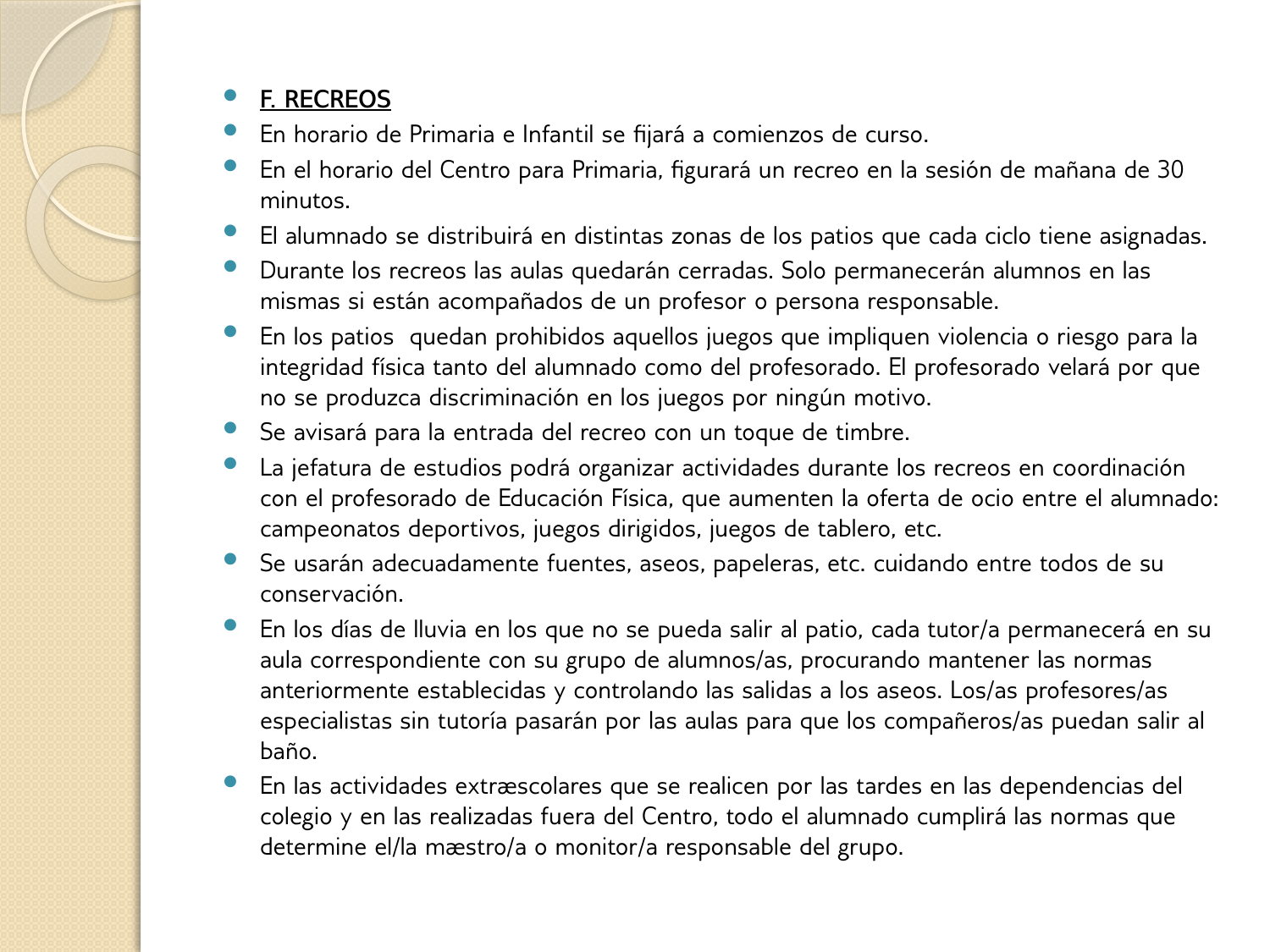

F. RECREOS
En horario de Primaria e Infantil se fijará a comienzos de curso.
En el horario del Centro para Primaria, figurará un recreo en la sesión de mañana de 30 minutos.
El alumnado se distribuirá en distintas zonas de los patios que cada ciclo tiene asignadas.
Durante los recreos las aulas quedarán cerradas. Solo permanecerán alumnos en las mismas si están acompañados de un profesor o persona responsable.
En los patios  quedan prohibidos aquellos juegos que impliquen violencia o riesgo para la integridad física tanto del alumnado como del profesorado. El profesorado velará por que no se produzca discriminación en los juegos por ningún motivo.
Se avisará para la entrada del recreo con un toque de timbre.
La jefatura de estudios podrá organizar actividades durante los recreos en coordinación con el profesorado de Educación Física, que aumenten la oferta de ocio entre el alumnado: campeonatos deportivos, juegos dirigidos, juegos de tablero, etc.
Se usarán adecuadamente fuentes, aseos, papeleras, etc. cuidando entre todos de su conservación.
En los días de lluvia en los que no se pueda salir al patio, cada tutor/a permanecerá en su aula correspondiente con su grupo de alumnos/as, procurando mantener las normas anteriormente establecidas y controlando las salidas a los aseos. Los/as profesores/as especialistas sin tutoría pasarán por las aulas para que los compañeros/as puedan salir al baño.
En las actividades extraescolares que se realicen por las tardes en las dependencias del colegio y en las realizadas fuera del Centro, todo el alumnado cumplirá las normas que determine el/la maestro/a o monitor/a responsable del grupo.